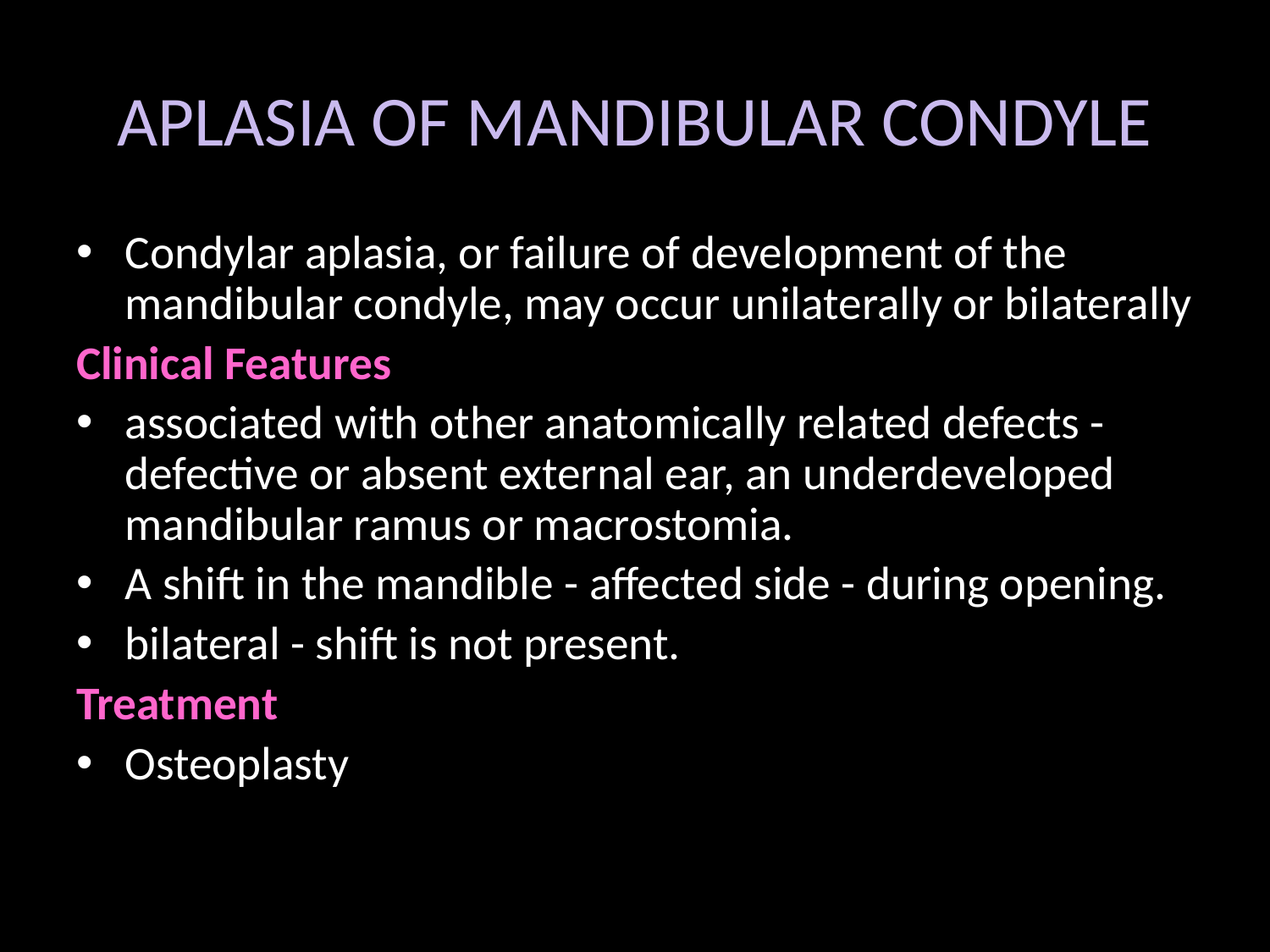

# APLASIA OF MANDIBULAR CONDYLE
Condylar aplasia, or failure of development of the mandibular condyle, may occur unilaterally or bilaterally
Clinical Features
associated with other anatomically related defects - defective or absent external ear, an underdeveloped mandibular ramus or macrostomia.
A shift in the mandible - affected side - during opening.
bilateral - shift is not present.
Treatment
Osteoplasty